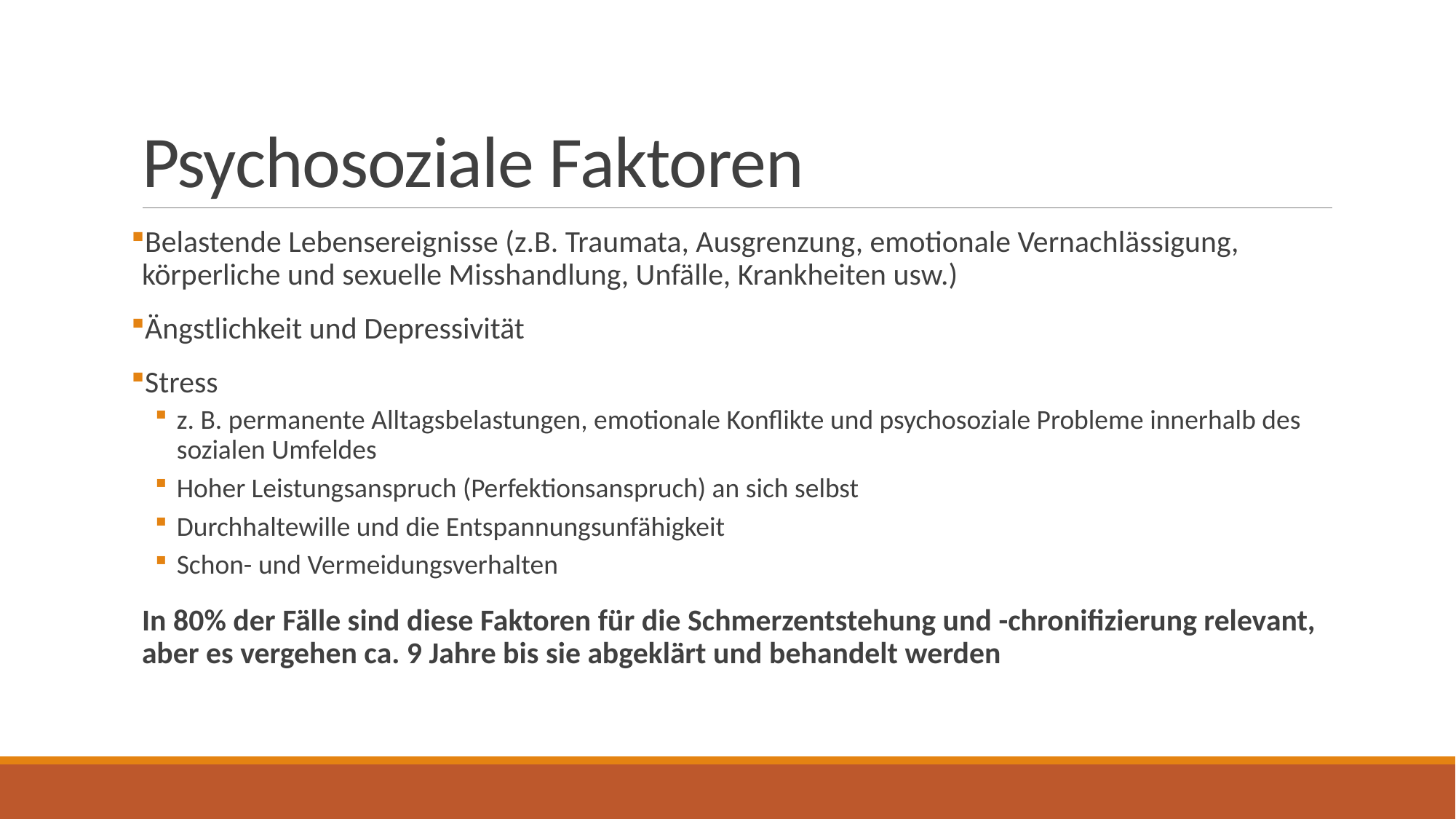

# Psychosoziale Faktoren
Belastende Lebensereignisse (z.B. Traumata, Ausgrenzung, emotionale Vernachlässigung, körperliche und sexuelle Misshandlung, Unfälle, Krankheiten usw.)
Ängstlichkeit und Depressivität
Stress
z. B. permanente Alltagsbelastungen, emotionale Konflikte und psychosoziale Probleme innerhalb des sozialen Umfeldes
Hoher Leistungsanspruch (Perfektionsanspruch) an sich selbst
Durchhaltewille und die Entspannungsunfähigkeit
Schon- und Vermeidungsverhalten
In 80% der Fälle sind diese Faktoren für die Schmerzentstehung und -chronifizierung relevant, aber es vergehen ca. 9 Jahre bis sie abgeklärt und behandelt werden